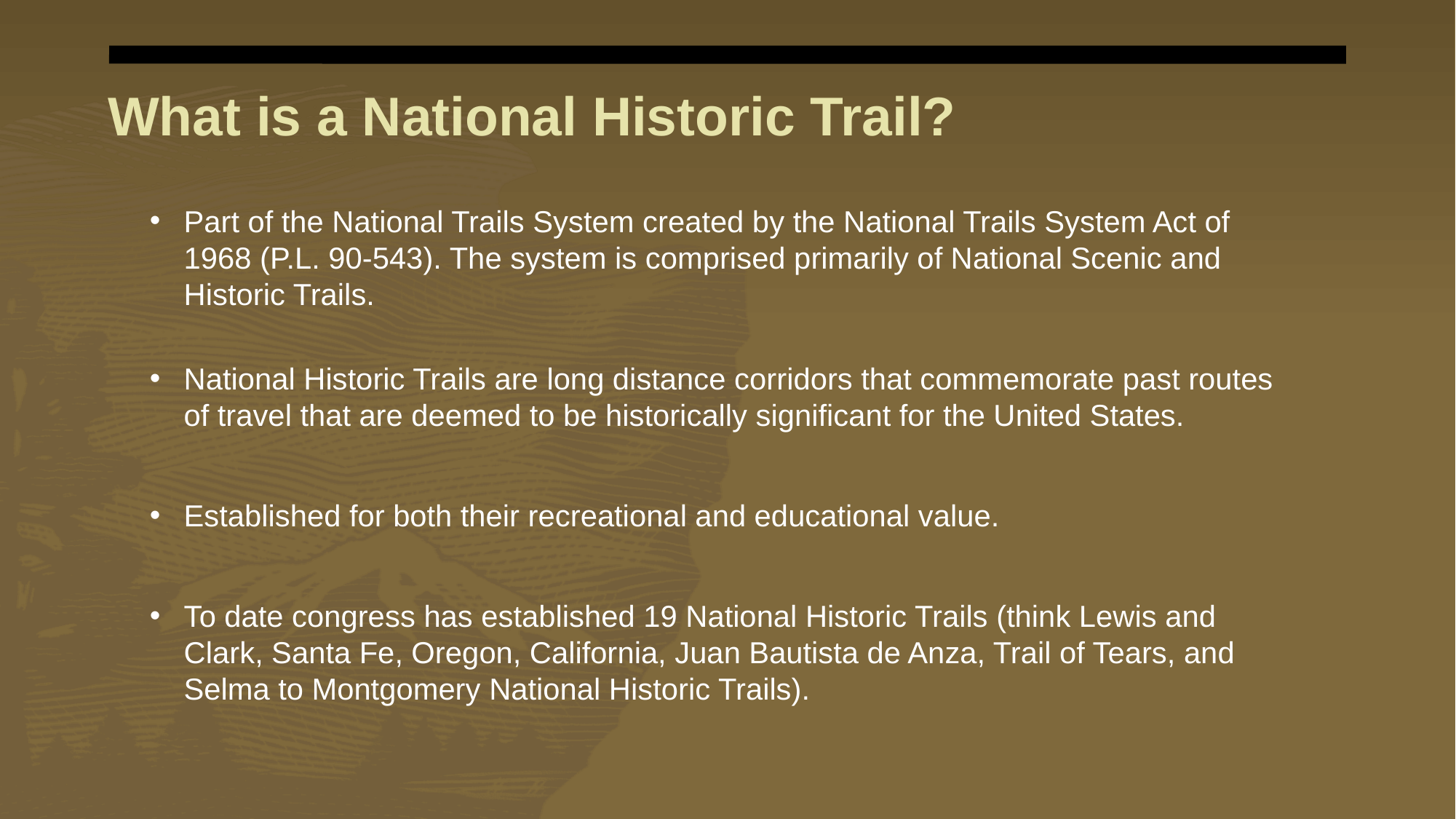

# What is a National Historic Trail?

Part of the National Trails System created by the National Trails System Act of 1968 (P.L. 90-543). The system is comprised primarily of National Scenic and Historic Trails.

National Historic Trails are long distance corridors that commemorate past routes of travel that are deemed to be historically significant for the United States.

Established for both their recreational and educational value.

To date congress has established 19 National Historic Trails (think Lewis and Clark, Santa Fe, Oregon, California, Juan Bautista de Anza, Trail of Tears, and Selma to Montgomery National Historic Trails).